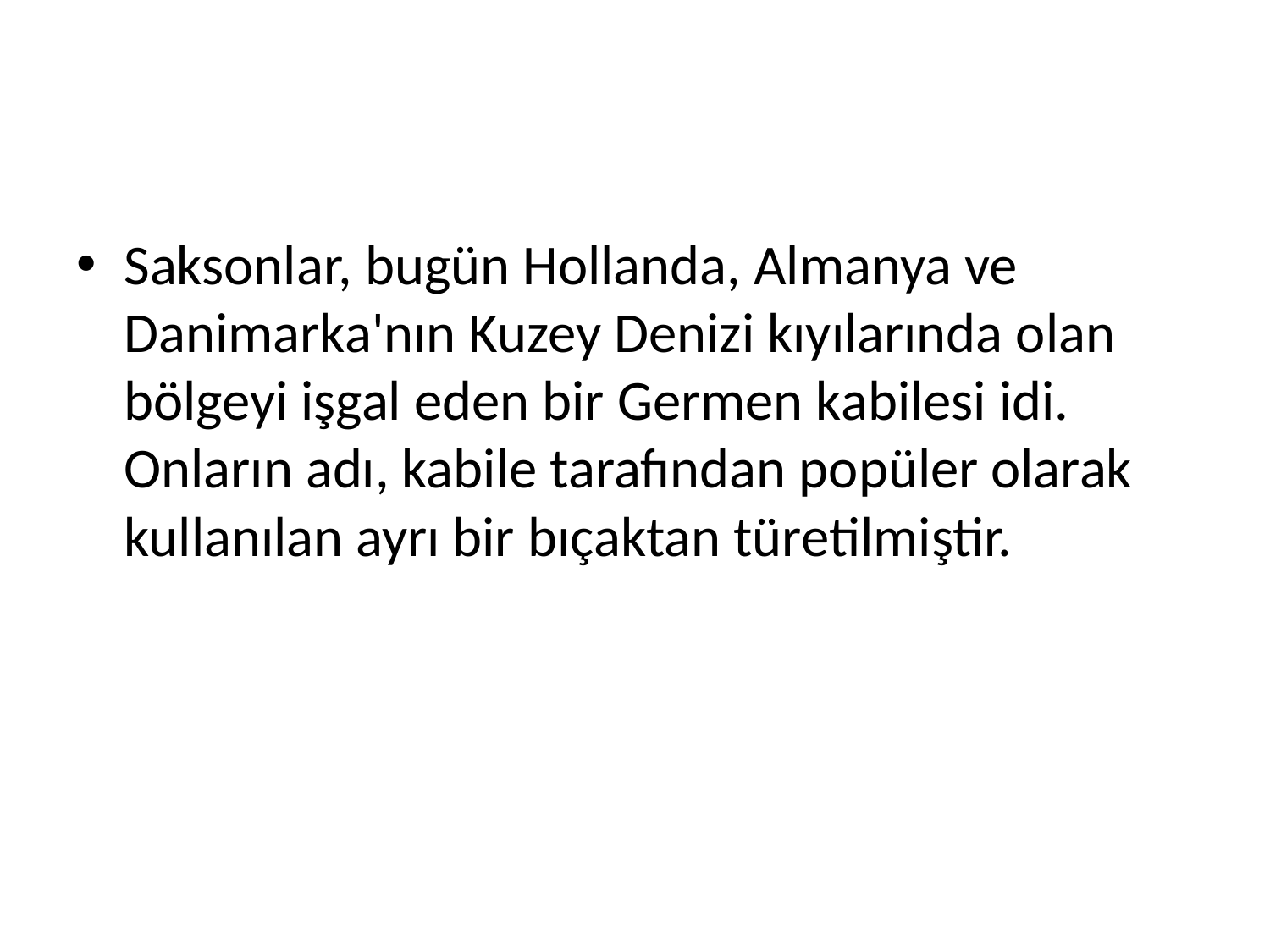

#
Saksonlar, bugün Hollanda, Almanya ve Danimarka'nın Kuzey Denizi kıyılarında olan bölgeyi işgal eden bir Germen kabilesi idi. Onların adı, kabile tarafından popüler olarak kullanılan ayrı bir bıçaktan türetilmiştir.